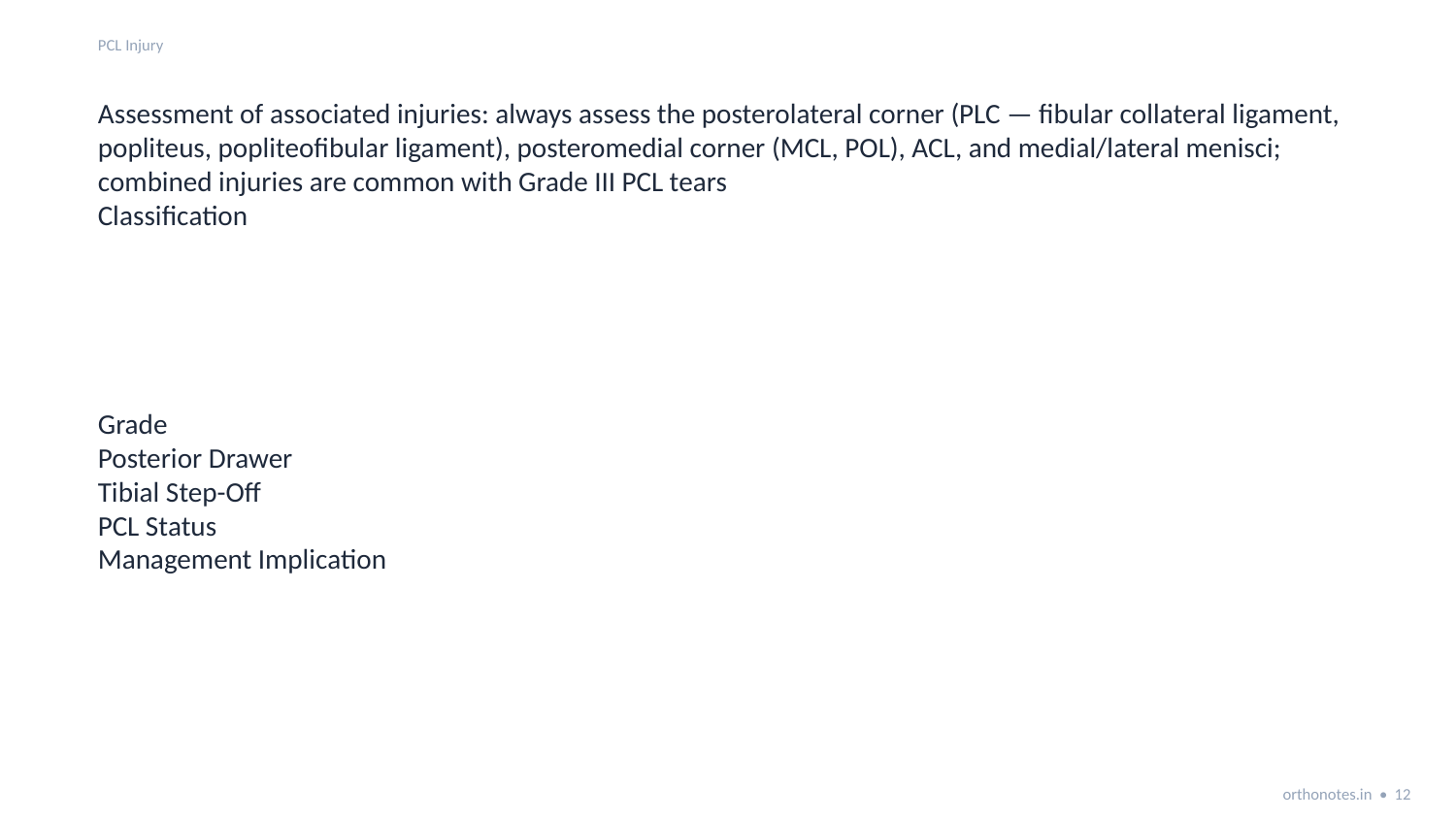

PCL Injury
Assessment of associated injuries: always assess the posterolateral corner (PLC — fibular collateral ligament, popliteus, popliteofibular ligament), posteromedial corner (MCL, POL), ACL, and medial/lateral menisci; combined injuries are common with Grade III PCL tears
Classification
Grade
Posterior Drawer
Tibial Step-Off
PCL Status
Management Implication
orthonotes.in  •  12